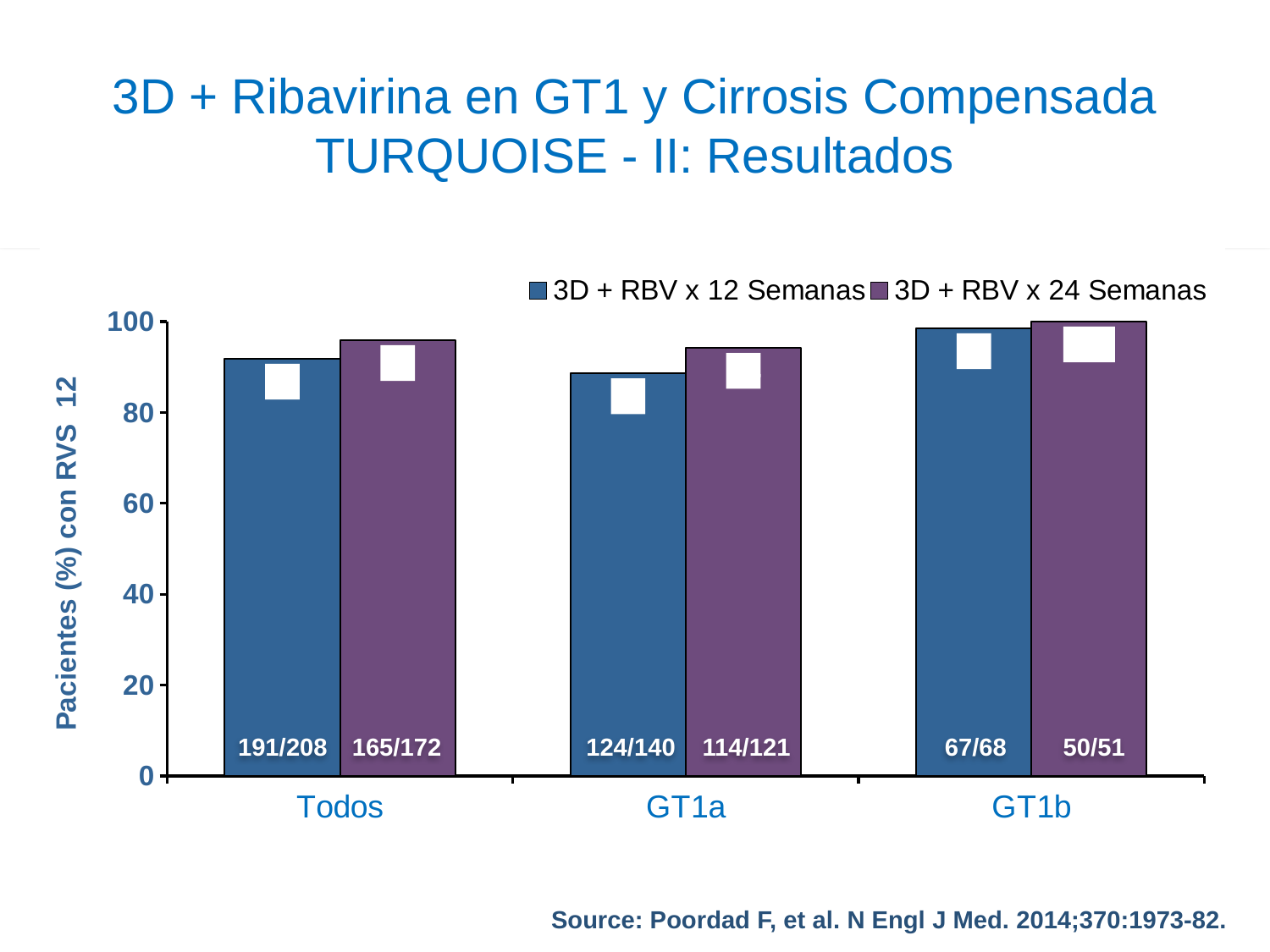

# 3D + Ribavirina en GT1 y Cirrosis Compensada TURQUOISE - II: Resultados

### Chart

| Category | 3D + RBV x 12 Semanas | 3D + RBV x 24 Semanas |
|---|---|---|
| Todos | 91.8 | 95.9 |
| GT1a | 88.6 | 94.2 |
| GT1b | 98.5 | 100.0 |
191/208
165/172
124/140
114/121
67/68
50/51
Source: Poordad F, et al. N Engl J Med. 2014;370:1973-82.